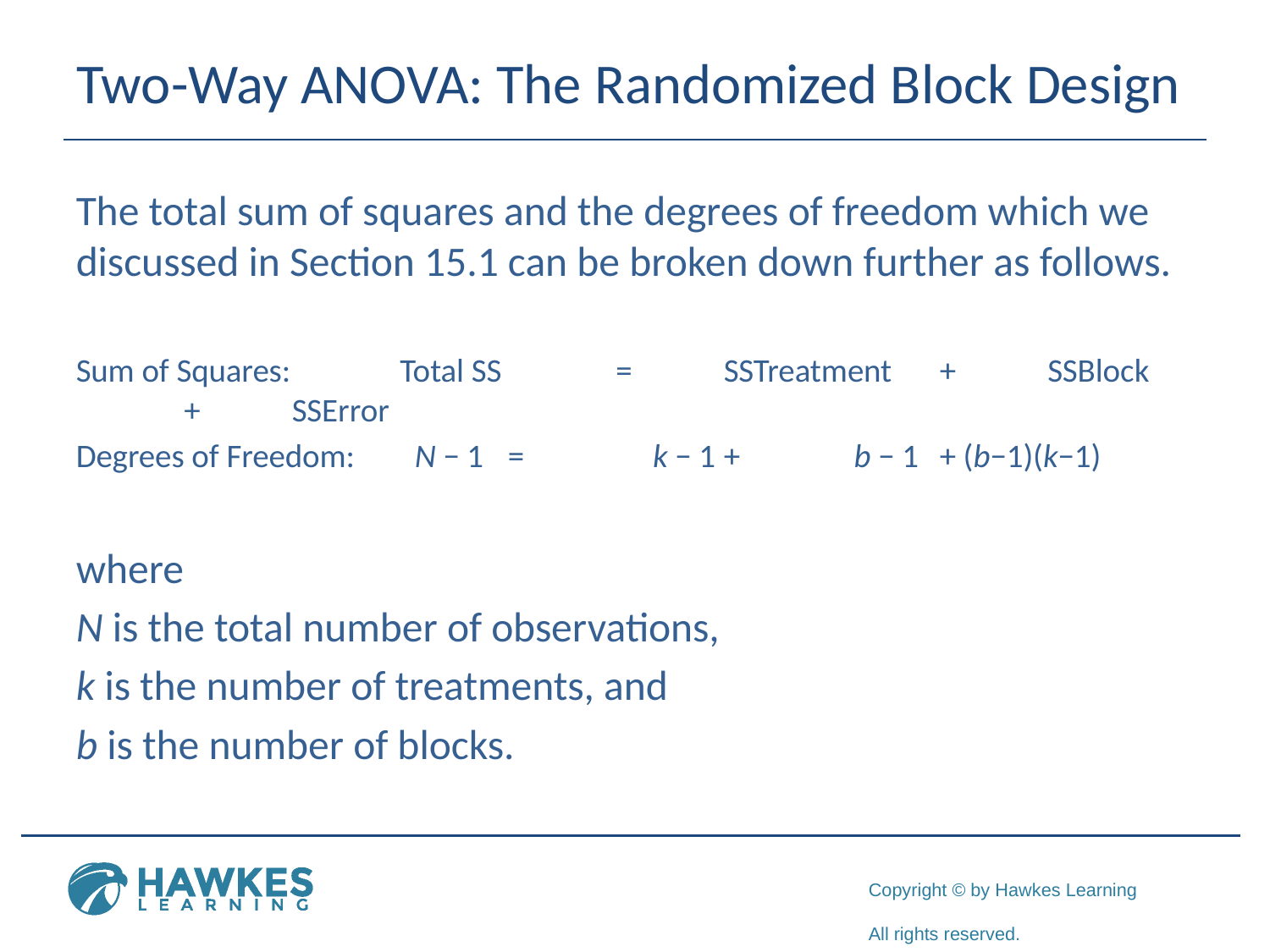

# Two-Way ANOVA: The Randomized Block Design
The total sum of squares and the degrees of freedom which we discussed in Section 15.1 can be broken down further as follows.

Sum of Squares: 	Total SS 	= 	SSTreatment 	+ 	SSBlock 	+ 	SSError
Degrees of Freedom: 	  N − 1 	= 	     k − 1 	+ 	   b − 1 	+ (b−1)(k−1)

where
N is the total number of observations,
k is the number of treatments, and
b is the number of blocks.